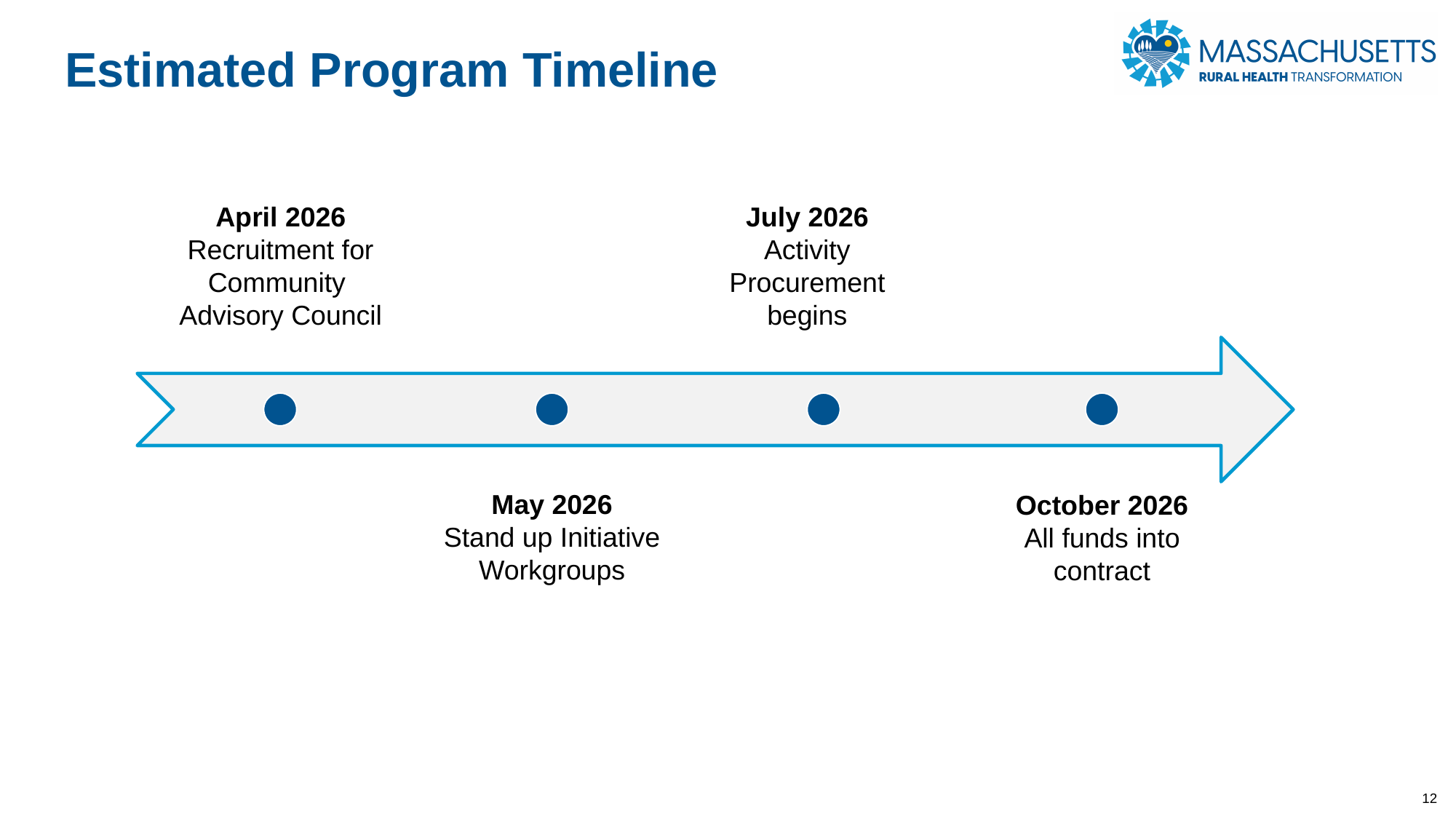

Estimated Program Timeline
July 2026
Activity Procurement begins
April 2026
Recruitment for Community
Advisory Council

May 2026
Stand up Initiative Workgroups
October 2026
All funds into contract